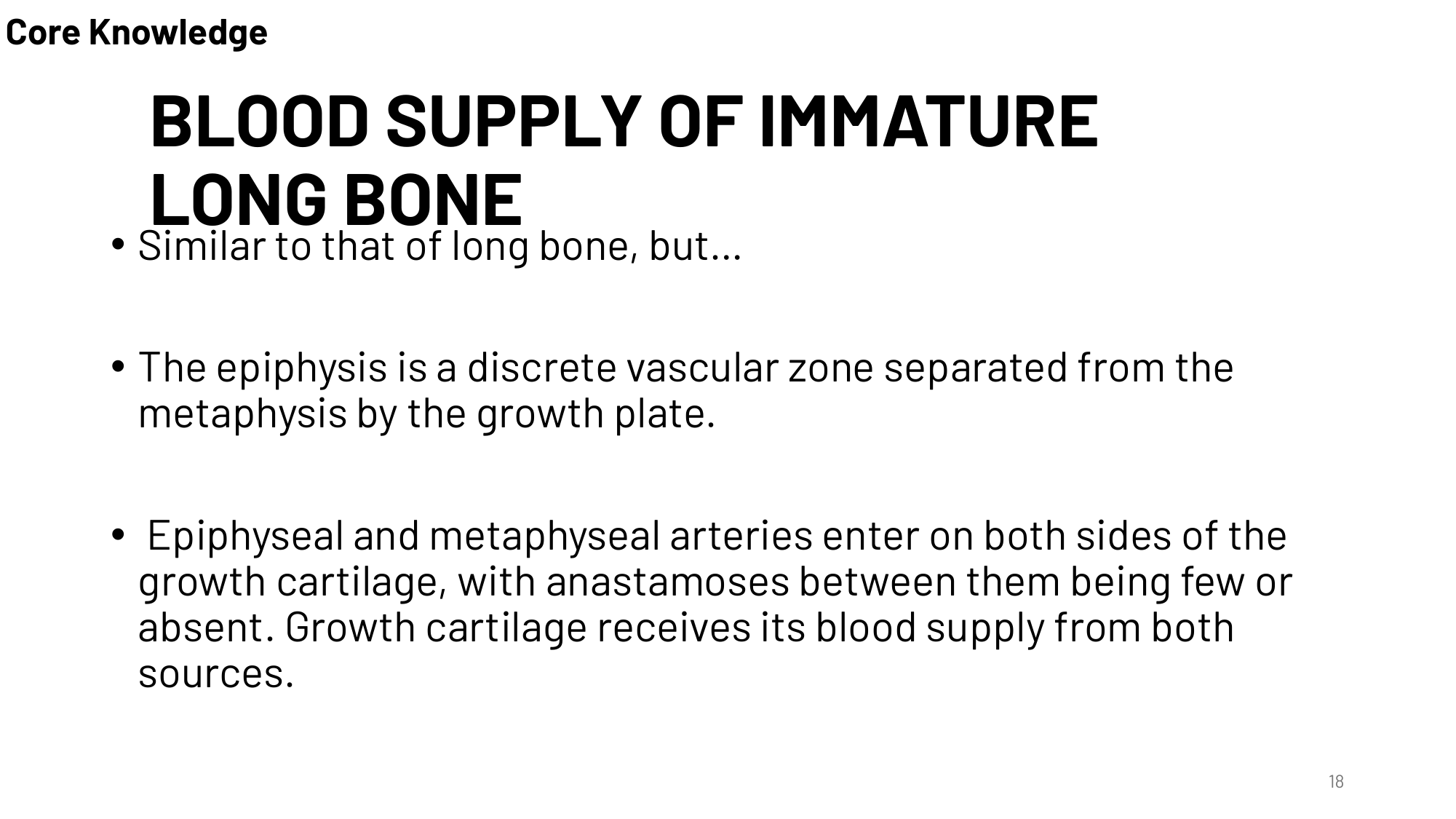

Core Knowledge
# BLOOD SUPPLY OF IMMATURE LONG BONE
Similar to that of long bone, but…

The epiphysis is a discrete vascular zone separated from the metaphysis by the growth plate.

 Epiphyseal and metaphyseal arteries enter on both sides of the growth cartilage, with anastamoses between them being few or absent. Growth cartilage receives its blood supply from both sources.
18